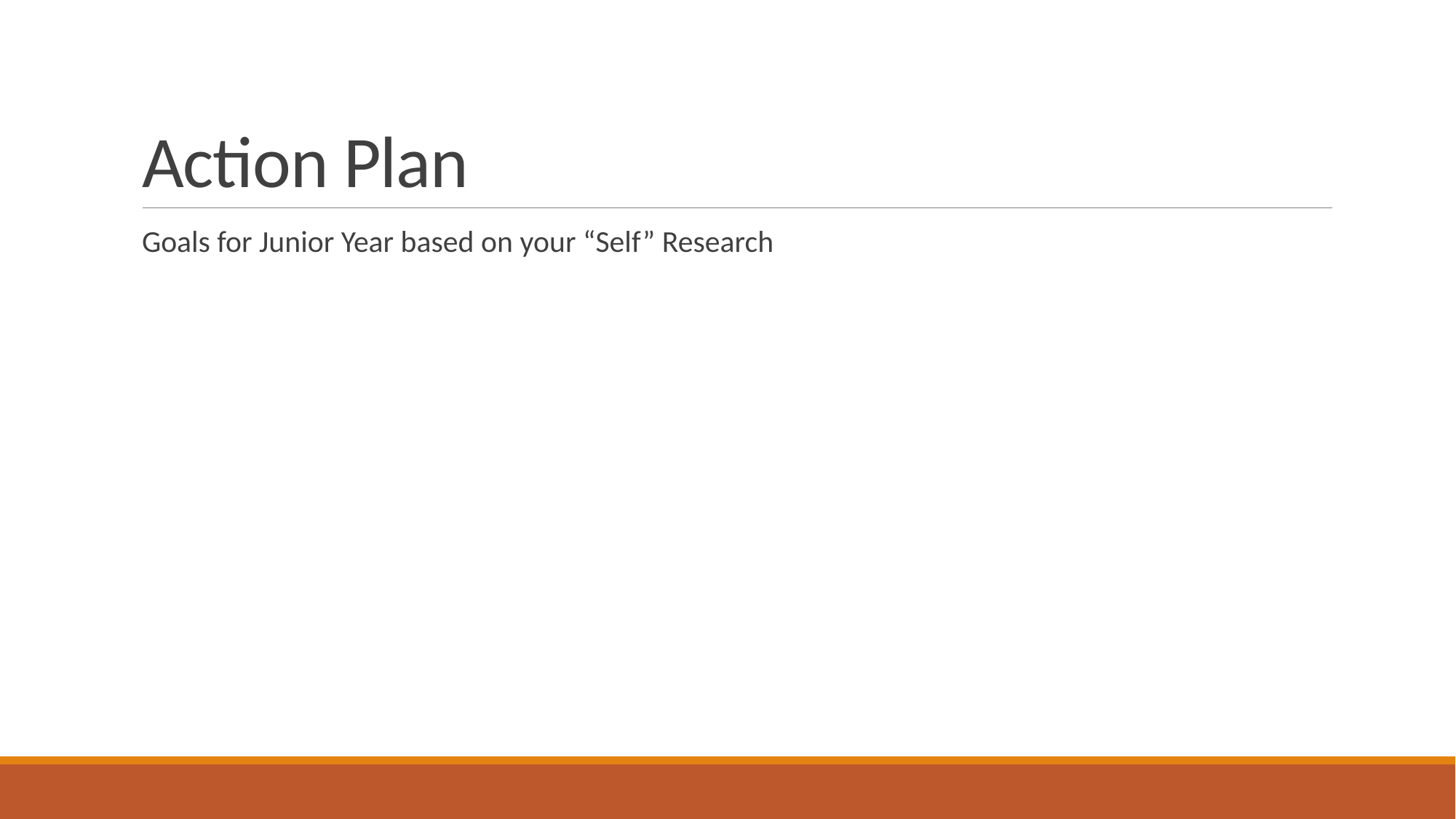

# Action Plan
Goals for Junior Year based on your “Self” Research